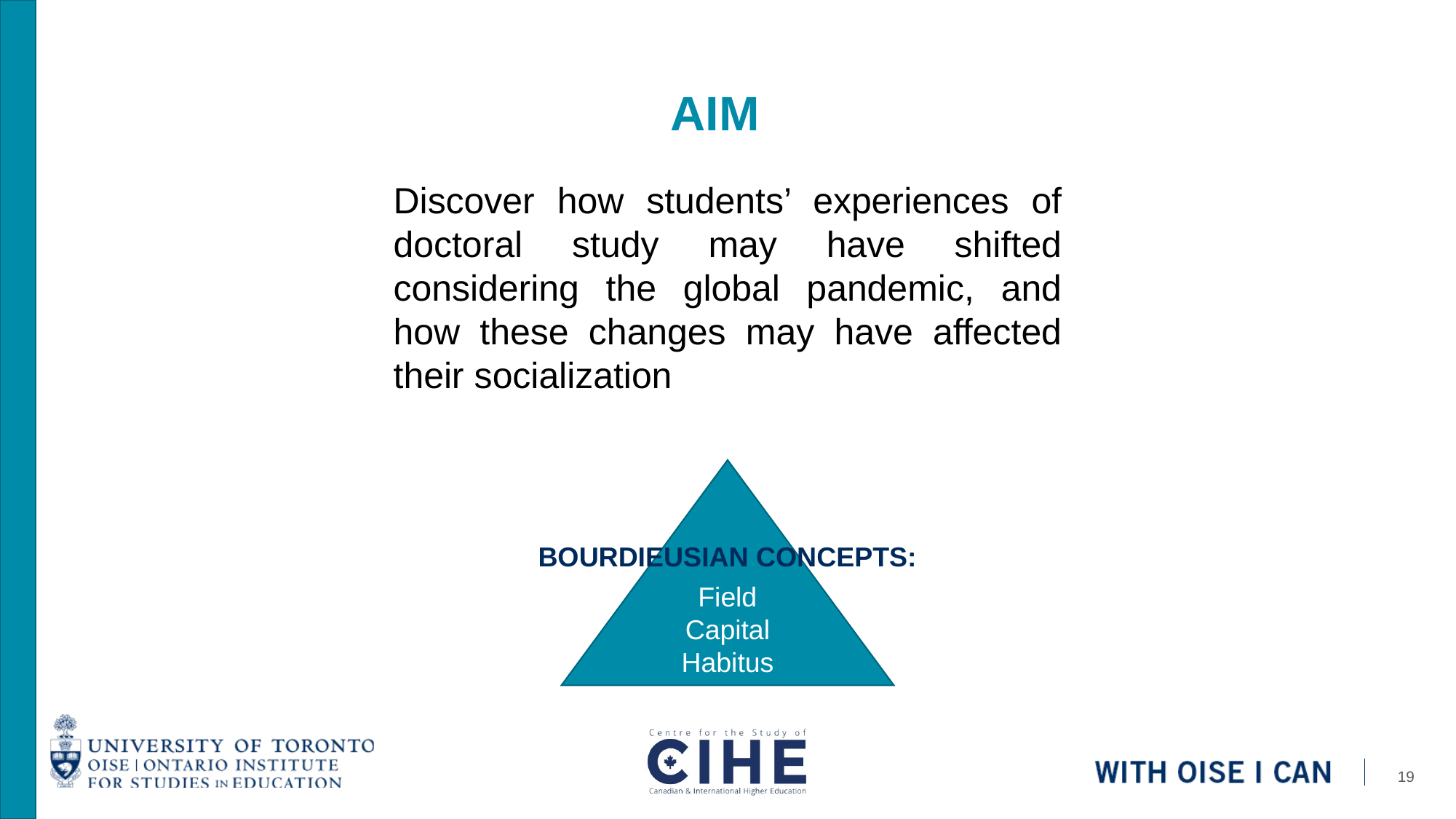

AIM
Discover how students’ experiences of doctoral study may have shifted considering the global pandemic, and how these changes may have affected their socialization
Field
Capital
Habitus
BOURDIEUSIAN CONCEPTS:
19